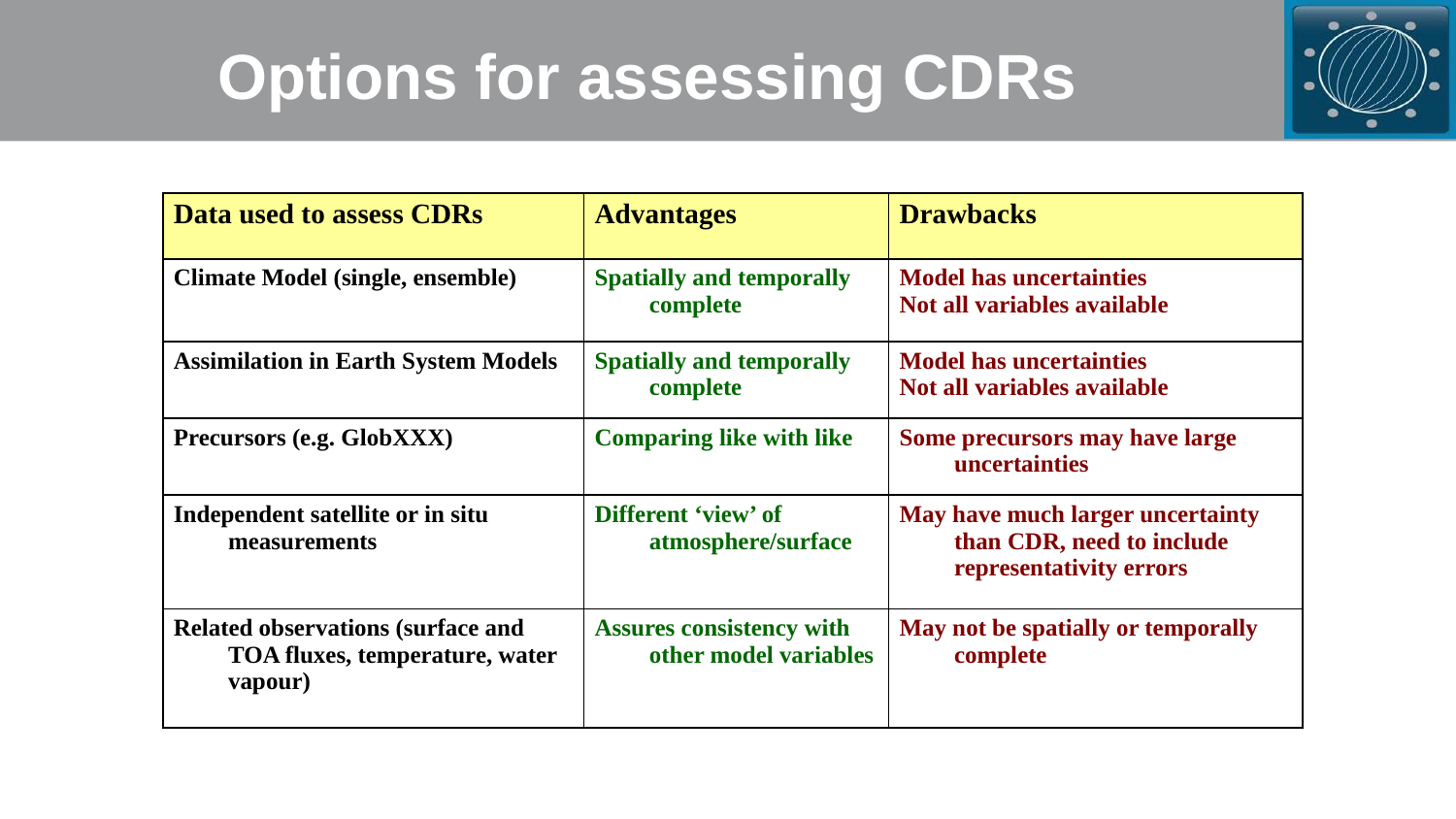

Options for assessing CDRs
| Data used to assess CDRs | Advantages | Drawbacks |
| --- | --- | --- |
| Climate Model (single, ensemble) | Spatially and temporally complete | Model has uncertainties Not all variables available |
| Assimilation in Earth System Models | Spatially and temporally complete | Model has uncertainties Not all variables available |
| Precursors (e.g. GlobXXX) | Comparing like with like | Some precursors may have large uncertainties |
| Independent satellite or in situ measurements | Different ‘view’ of atmosphere/surface | May have much larger uncertainty than CDR, need to include representativity errors |
| Related observations (surface and TOA fluxes, temperature, water vapour) | Assures consistency with other model variables | May not be spatially or temporally complete |